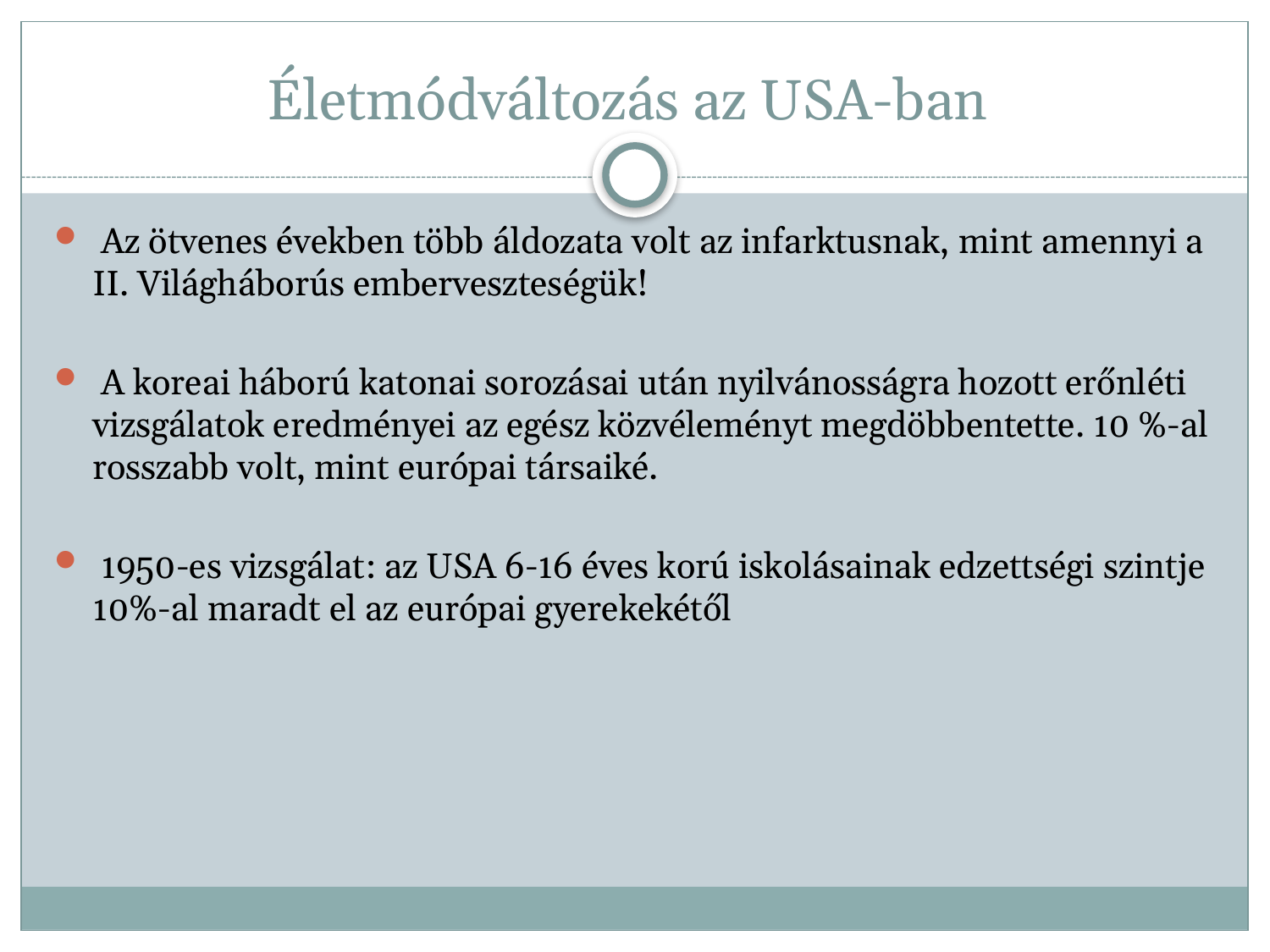

# Életmódváltozás az USA-ban
 Az ötvenes években több áldozata volt az infarktusnak, mint amennyi a II. Világháborús emberveszteségük!

 A koreai háború katonai sorozásai után nyilvánosságra hozott erőnléti vizsgálatok eredményei az egész közvéleményt megdöbbentette. 10 %-al rosszabb volt, mint európai társaiké.

 1950-es vizsgálat: az USA 6-16 éves korú iskolásainak edzettségi szintje 10%-al maradt el az európai gyerekekétől